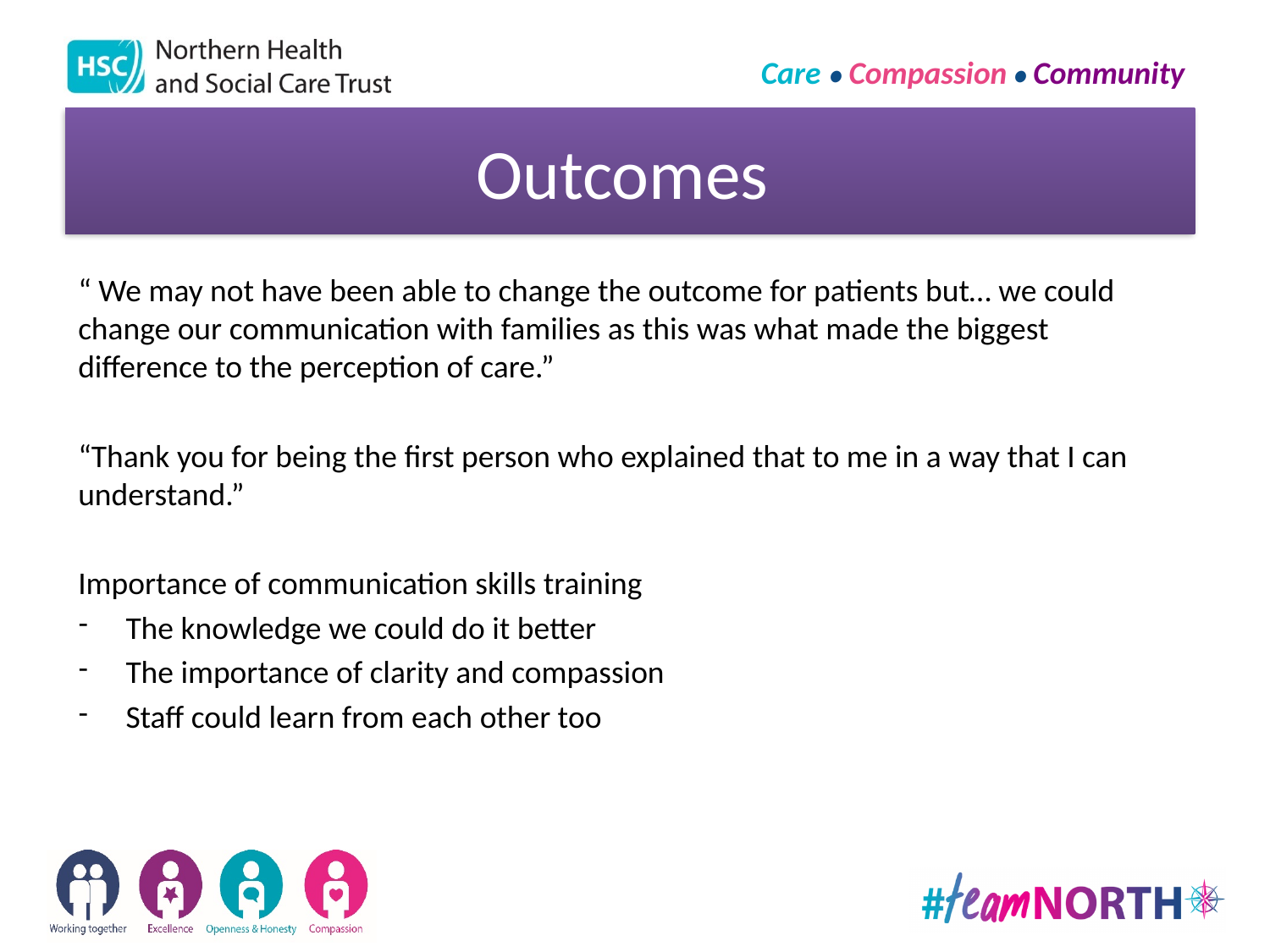

# Outcomes
“ We may not have been able to change the outcome for patients but… we could change our communication with families as this was what made the biggest difference to the perception of care.”

“Thank you for being the first person who explained that to me in a way that I can understand.”

Importance of communication skills training
The knowledge we could do it better
The importance of clarity and compassion
Staff could learn from each other too